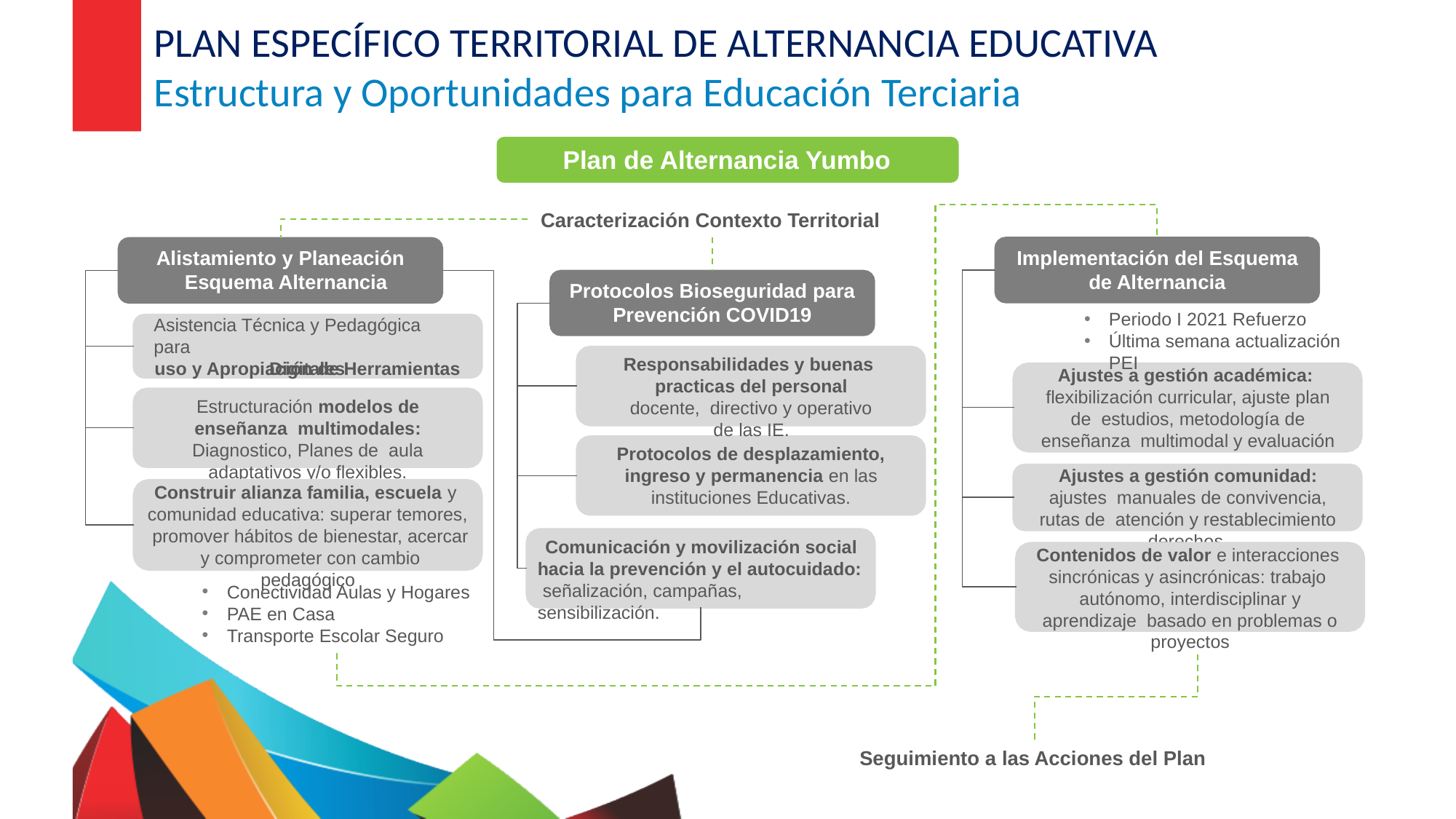

# PLAN ESPECÍFICO TERRITORIAL DE ALTERNANCIA EDUCATIVA
Estructura y Oportunidades para Educación Terciaria

Plan de Alternancia Yumbo

Caracterización Contexto Territorial

Implementación del Esquema
Alistamiento y Planeación  Esquema Alternancia
de Alternancia

Protocolos Bioseguridad para
Prevención COVID19

Periodo I 2021 Refuerzo
Última semana actualización PEI
Asistencia Técnica y Pedagógica para
uso y Apropiación de Herramientas

Responsabilidades y buenas  practicas del personal docente,  directivo y operativo de las IE.
Digitales
Ajustes a gestión académica:  flexibilización curricular, ajuste plan de  estudios, metodología de enseñanza  multimodal y evaluación

Estructuración modelos de enseñanza  multimodales: Diagnostico, Planes de  aula adaptativos y/o flexibles.

Protocolos de desplazamiento,  ingreso y permanencia en las  instituciones Educativas.
Ajustes a gestión comunidad: ajustes  manuales de convivencia, rutas de  atención y restablecimiento derechos.

Construir alianza familia, escuela y  comunidad educativa: superar temores,  promover hábitos de bienestar, acercar  y comprometer con cambio pedagógico

Comunicación y movilización social  hacia la prevención y el autocuidado:  señalización, campañas, sensibilización.
Contenidos de valor e interacciones  sincrónicas y asincrónicas: trabajo  autónomo, interdisciplinar y aprendizaje  basado en problemas o proyectos

Conectividad Aulas y Hogares
PAE en Casa
Transporte Escolar Seguro

Seguimiento a las Acciones del Plan